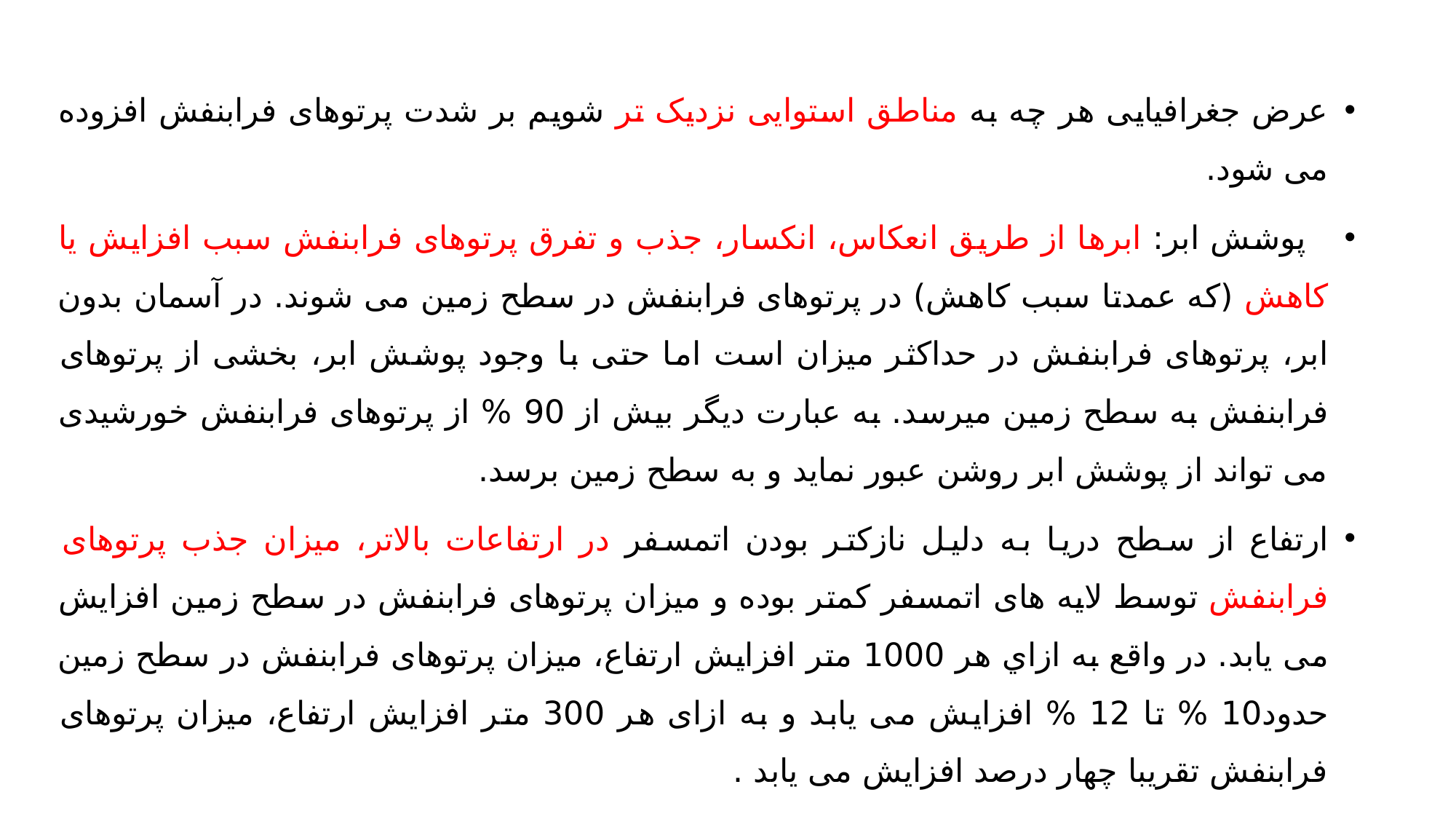

عرض جغرافیایی هر چه به مناطق استوایی نزدیک تر شویم بر شدت پرتوهای فرابنفش افزوده می شود.
  پوشش ابر: ابرها از طریق انعکاس، انکسار، جذب و تفرق پرتوهای فرابنفش سبب افزایش یا کاهش (که عمدتا سبب کاهش) در پرتوهای فرابنفش در سطح زمین می شوند. در آسمان بدون ابر، پرتوهای فرابنفش در حداکثر میزان است اما حتی با وجود پوشش ابر، بخشی از پرتوهای فرابنفش به سطح زمین میرسد. به عبارت دیگر بیش از 90 % از پرتوهای فرابنفش خورشیدی می تواند از پوشش ابر روشن عبور نماید و به سطح زمین برسد.
ارتفاع از سطح دریا به دليل نازکتر بودن اتمسفر در ارتفاعات بالاتر، ميزان جذب پرتوهای فرابنفش توسط لایه های اتمسفر کمتر بوده و میزان پرتوهای فرابنفش در سطح زمین افزایش می یابد. در واقع به ازاي هر 1000 متر افزایش ارتفاع، میزان پرتوهای فرابنفش در سطح زمین حدود10 % تا 12 % افزایش می یابد و به ازای هر 300 متر افزایش ارتفاع، میزان پرتوهای فرابنفش تقریبا چهار درصد افزایش می يابد .